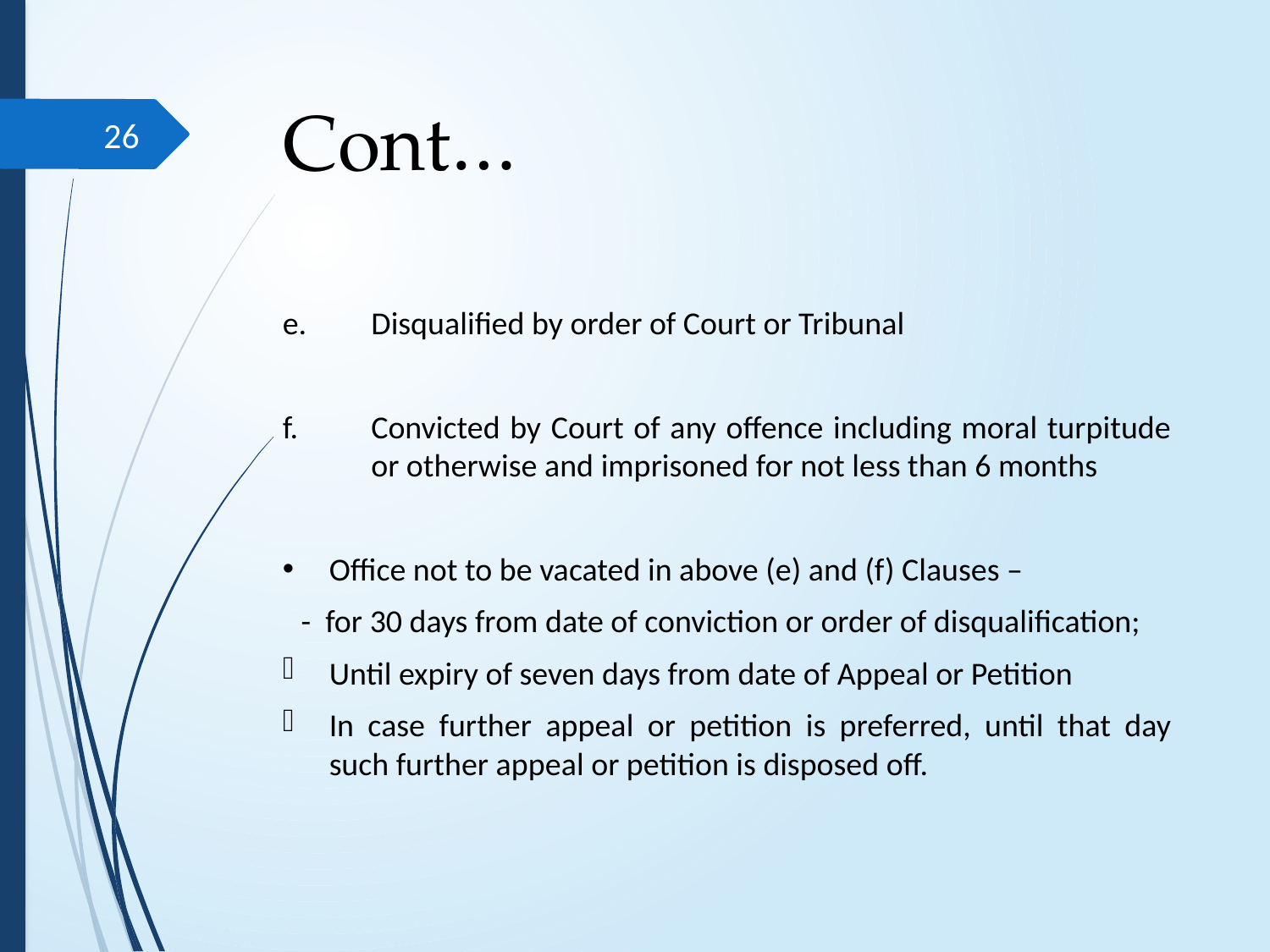

# Cont…
26
Disqualified by order of Court or Tribunal

Convicted by Court of any offence including moral turpitude or otherwise and imprisoned for not less than 6 months

Office not to be vacated in above (e) and (f) Clauses –
-  for 30 days from date of conviction or order of disqualification;
Until expiry of seven days from date of Appeal or Petition
In case further appeal or petition is preferred, until that day such further appeal or petition is disposed off.